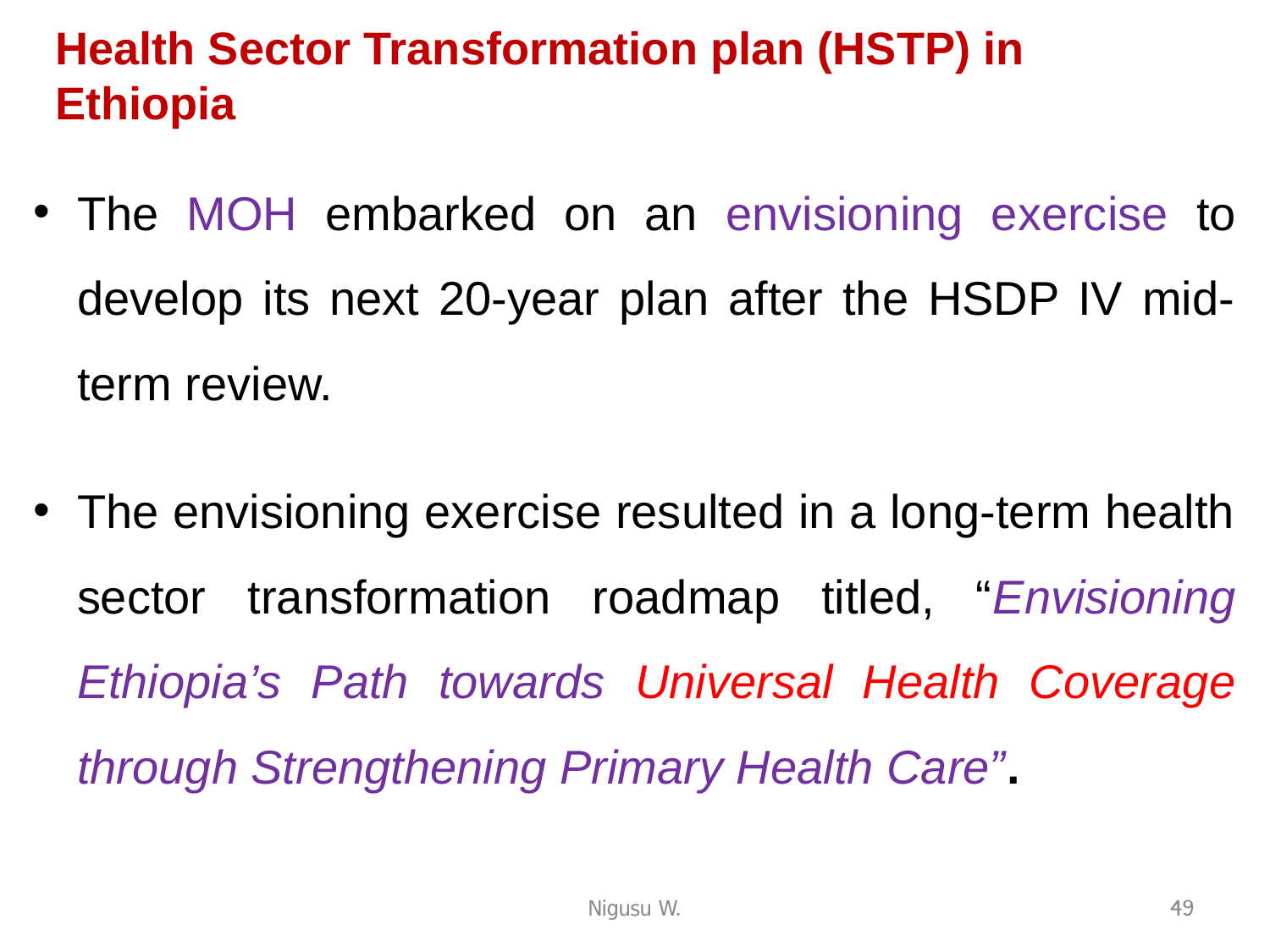

# Health Sector Transformation plan (HSTP) in Ethiopia
The MOH embarked on an envisioning exercise to develop its next 20-year plan after the HSDP IV mid-term review.

The envisioning exercise resulted in a long-term health sector transformation roadmap titled, “Envisioning Ethiopia’s Path towards Universal Health Coverage through Strengthening Primary Health Care”.

Nigusu W.
49